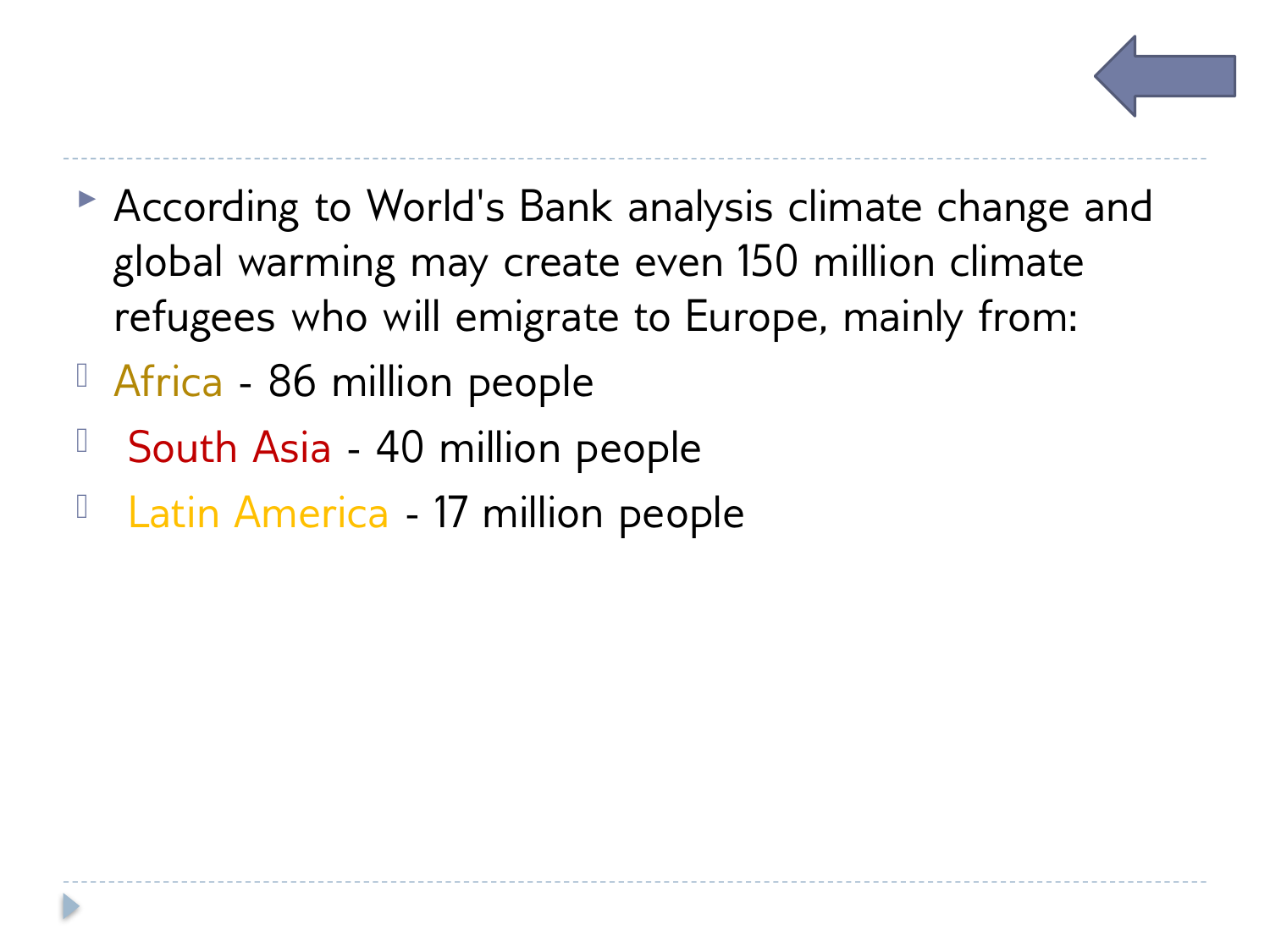

According to World's Bank analysis climate change and global warming may create even 150 million climate refugees who will emigrate to Europe, mainly from:
Africa - 86 million people
 South Asia - 40 million people
 Latin America - 17 million people